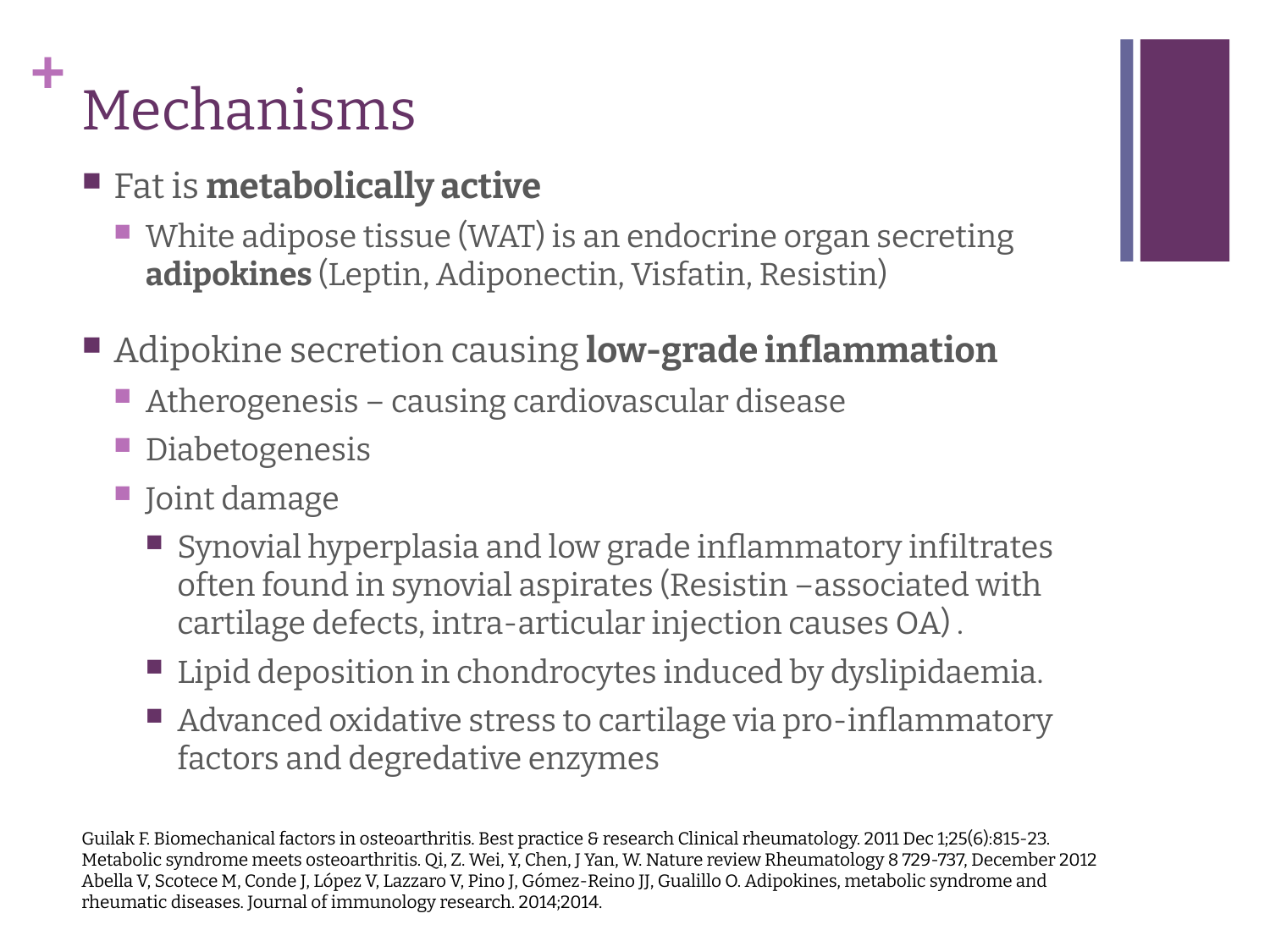

# Mechanisms
Fat is metabolically active
White adipose tissue (WAT) is an endocrine organ secreting adipokines (Leptin, Adiponectin, Visfatin, Resistin)
Adipokine secretion causing low-grade inflammation
Atherogenesis – causing cardiovascular disease
Diabetogenesis
Joint damage
Synovial hyperplasia and low grade inflammatory infiltrates often found in synovial aspirates (Resistin –associated with cartilage defects, intra-articular injection causes OA) .
Lipid deposition in chondrocytes induced by dyslipidaemia.
Advanced oxidative stress to cartilage via pro-inflammatory factors and degredative enzymes

Guilak F. Biomechanical factors in osteoarthritis. Best practice & research Clinical rheumatology. 2011 Dec 1;25(6):815-23.
Metabolic syndrome meets osteoarthritis. Qi, Z. Wei, Y, Chen, J Yan, W. Nature review Rheumatology 8 729-737, December 2012
Abella V, Scotece M, Conde J, López V, Lazzaro V, Pino J, Gómez-Reino JJ, Gualillo O. Adipokines, metabolic syndrome and rheumatic diseases. Journal of immunology research. 2014;2014.